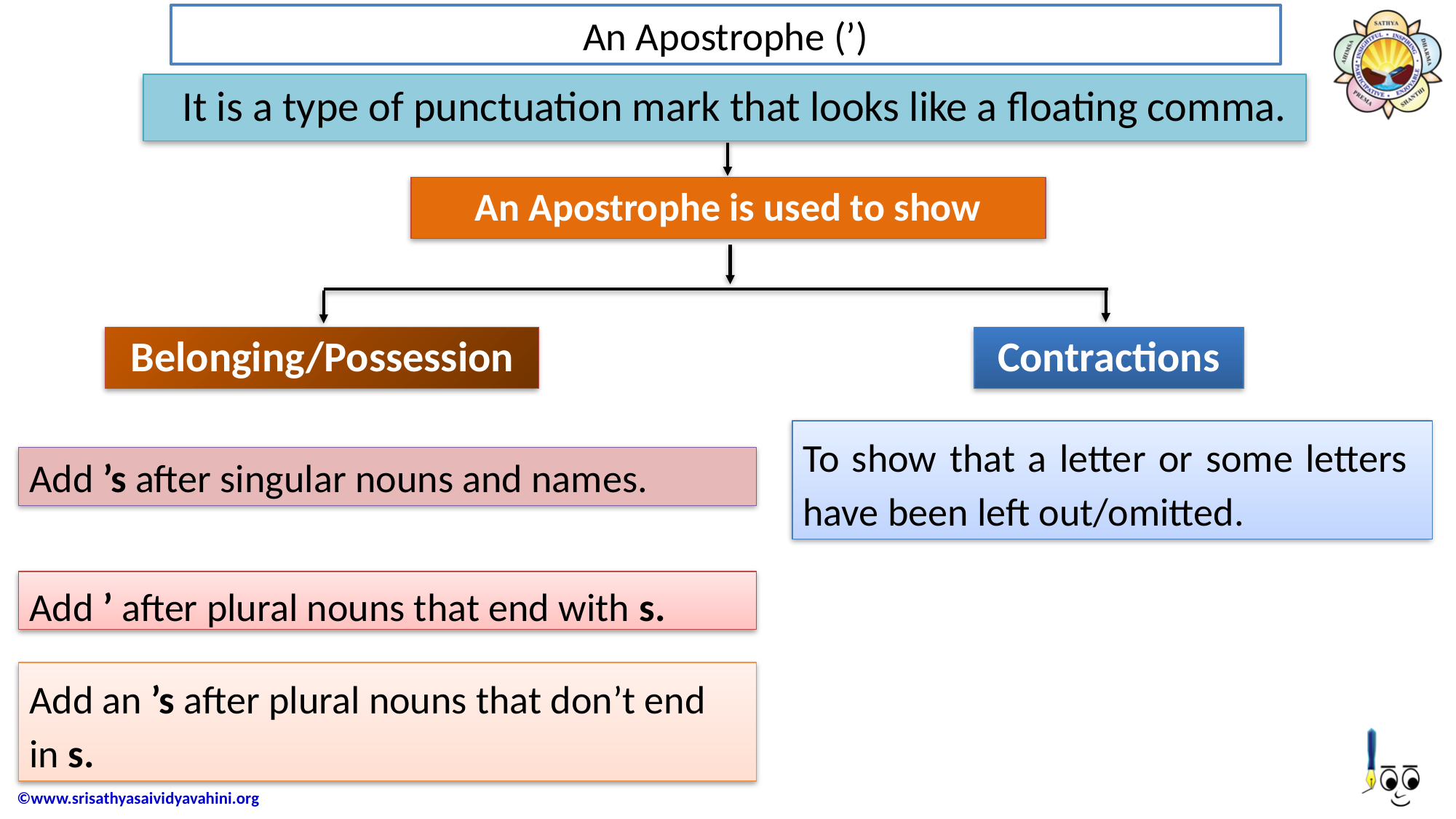

# An Apostrophe (’)
  It is a type of punctuation mark that looks like a floating comma.
An Apostrophe is used to show
Belonging/Possession
Contractions
Add ’s after singular nouns and names.
To show that a letter or some letters have been left out/omitted.
Add ’ after plural nouns that end with s.
Add an ’s after plural nouns that don’t end in s.